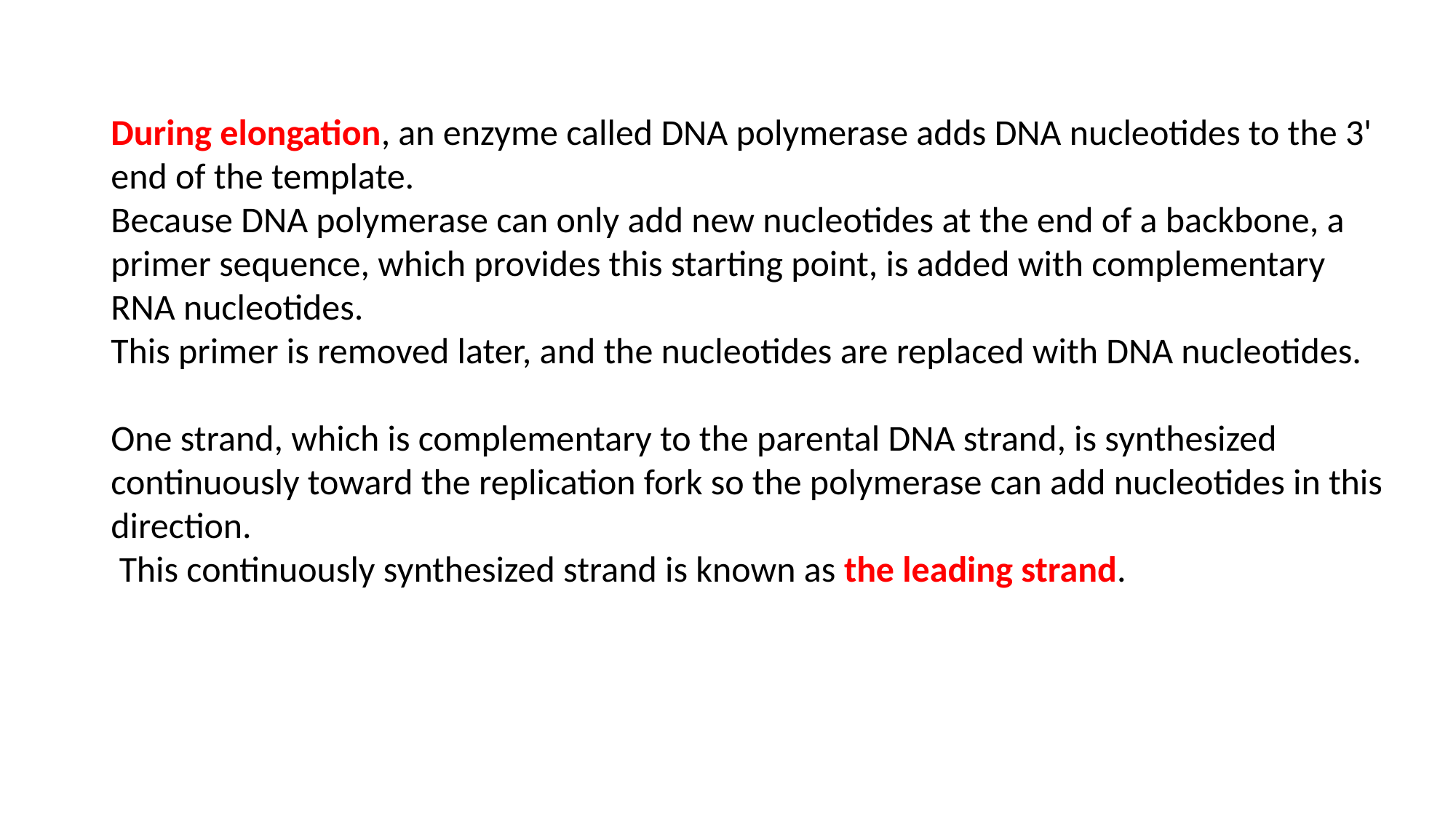

#
During elongation, an enzyme called DNA polymerase adds DNA nucleotides to the 3' end of the template.
Because DNA polymerase can only add new nucleotides at the end of a backbone, a primer sequence, which provides this starting point, is added with complementary RNA nucleotides.
This primer is removed later, and the nucleotides are replaced with DNA nucleotides.

One strand, which is complementary to the parental DNA strand, is synthesized continuously toward the replication fork so the polymerase can add nucleotides in this direction.
 This continuously synthesized strand is known as the leading strand.